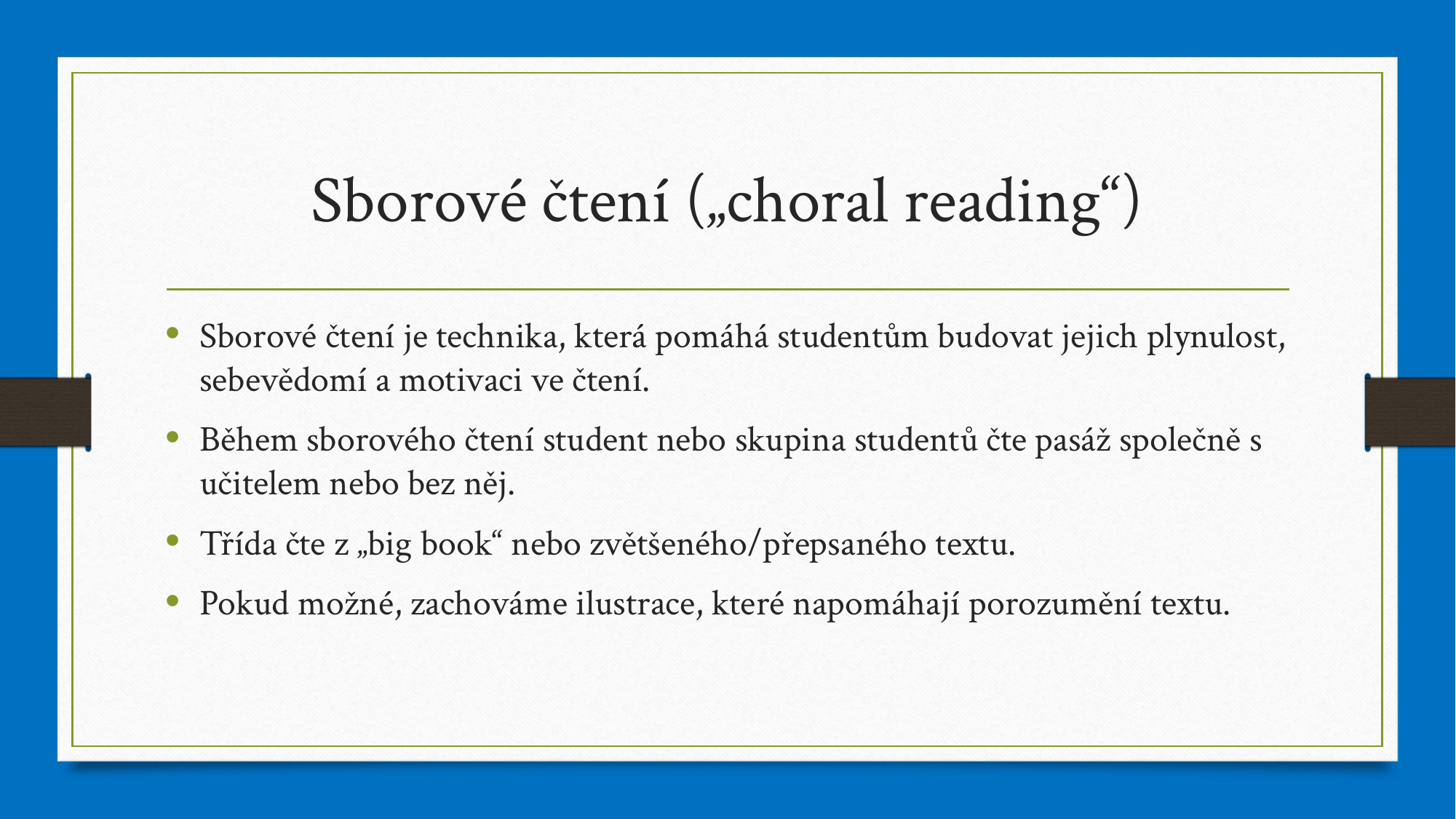

# Sborové čtení („choral reading“)
Sborové čtení je technika, která pomáhá studentům budovat jejich plynulost, sebevědomí a motivaci ve čtení.
Během sborového čtení student nebo skupina studentů čte pasáž společně s učitelem nebo bez něj.
Třída čte z „big book“ nebo zvětšeného/přepsaného textu.
Pokud možné, zachováme ilustrace, které napomáhají porozumění textu.